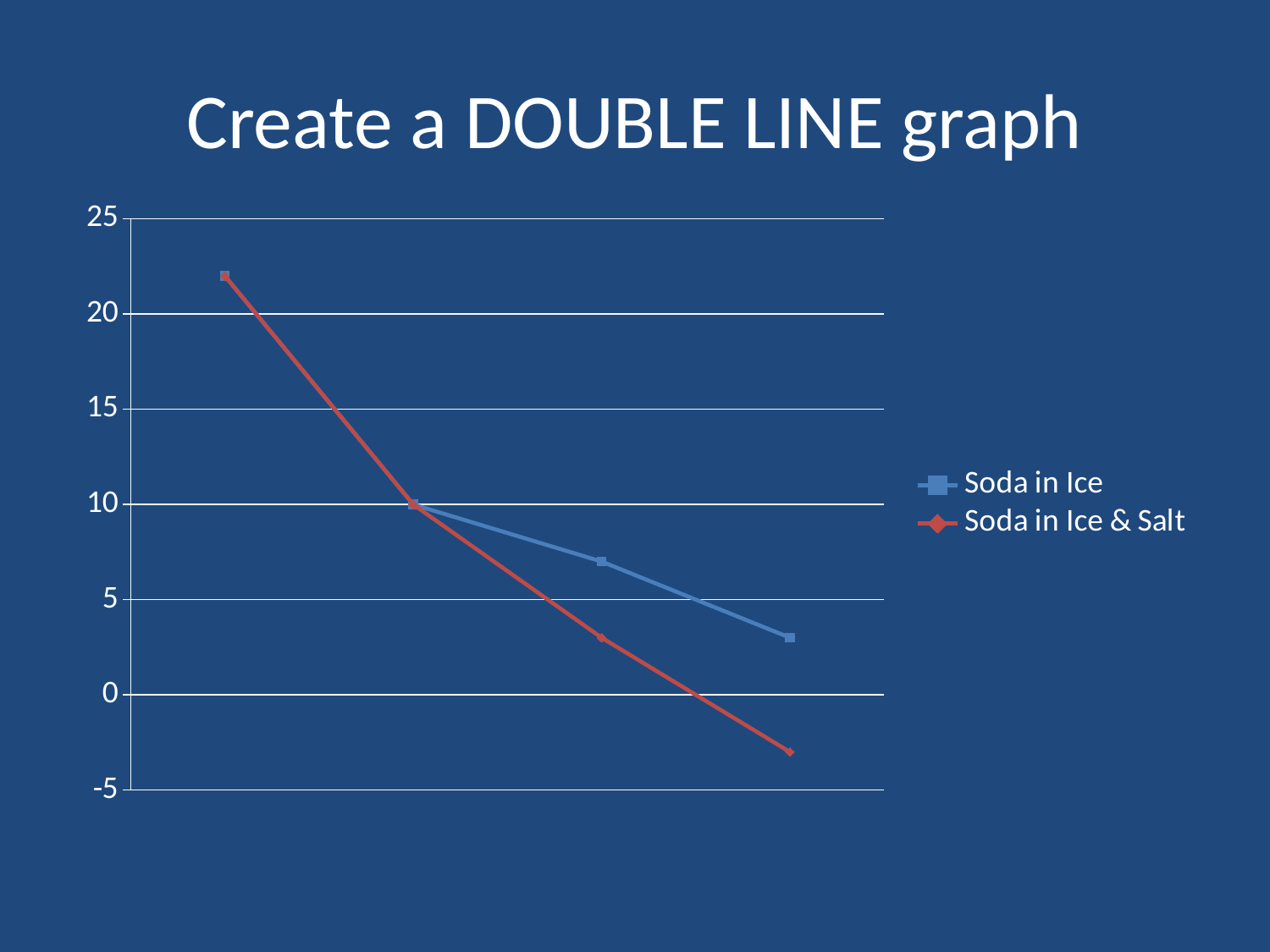

# Create a DOUBLE LINE graph

### Chart

| Category | Soda in Ice | Soda in Ice & Salt | Column1 |
|---|---|---|---|
| 0 min | 22.0 | 22.0 | None |
| 10 min | 10.0 | 10.0 | None |
| 20 min | 7.0 | 3.0 | None |
| 30 min | 3.0 | -3.0 | None |